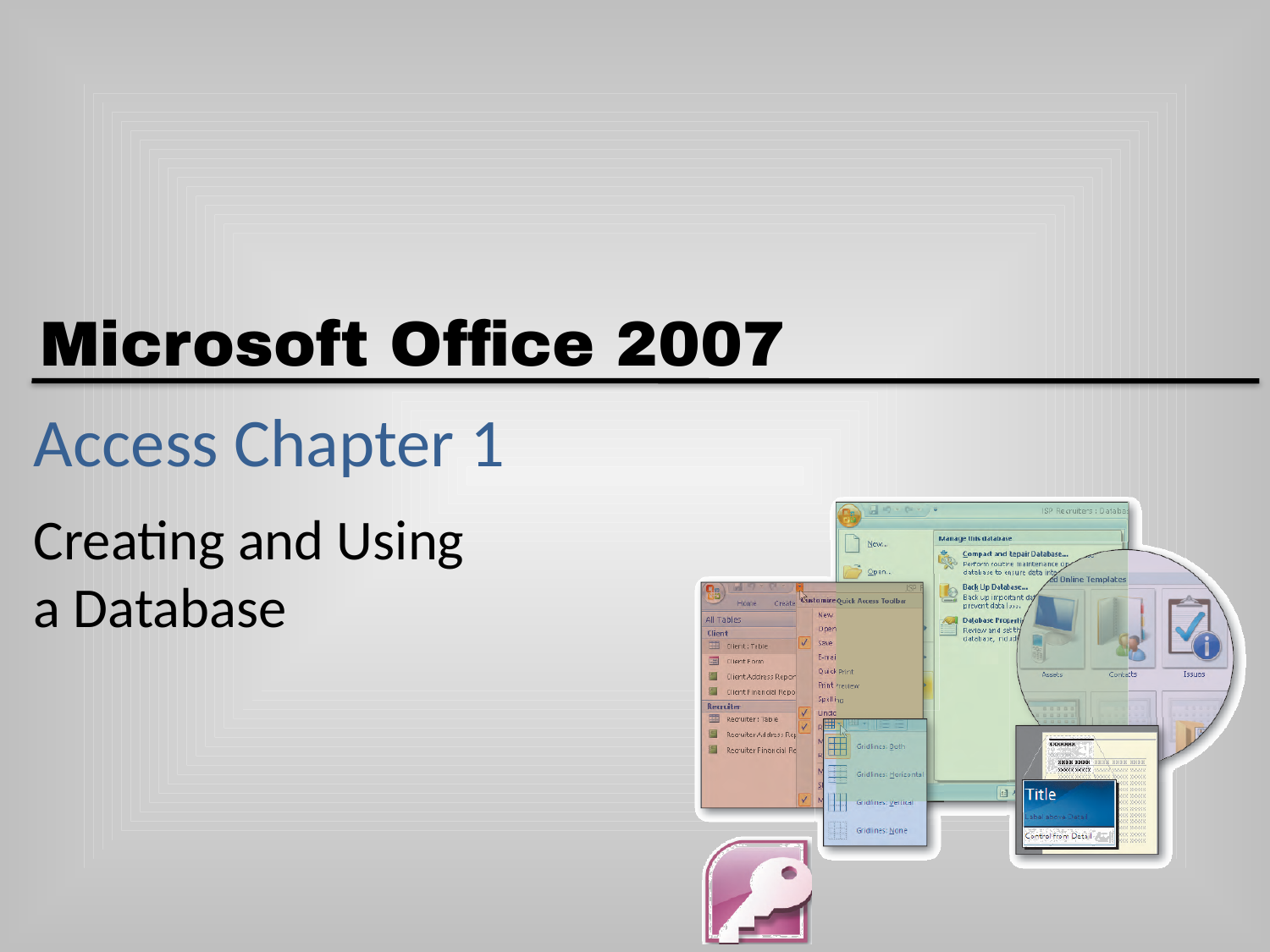

# Access Chapter 1
Creating and Using
a Database